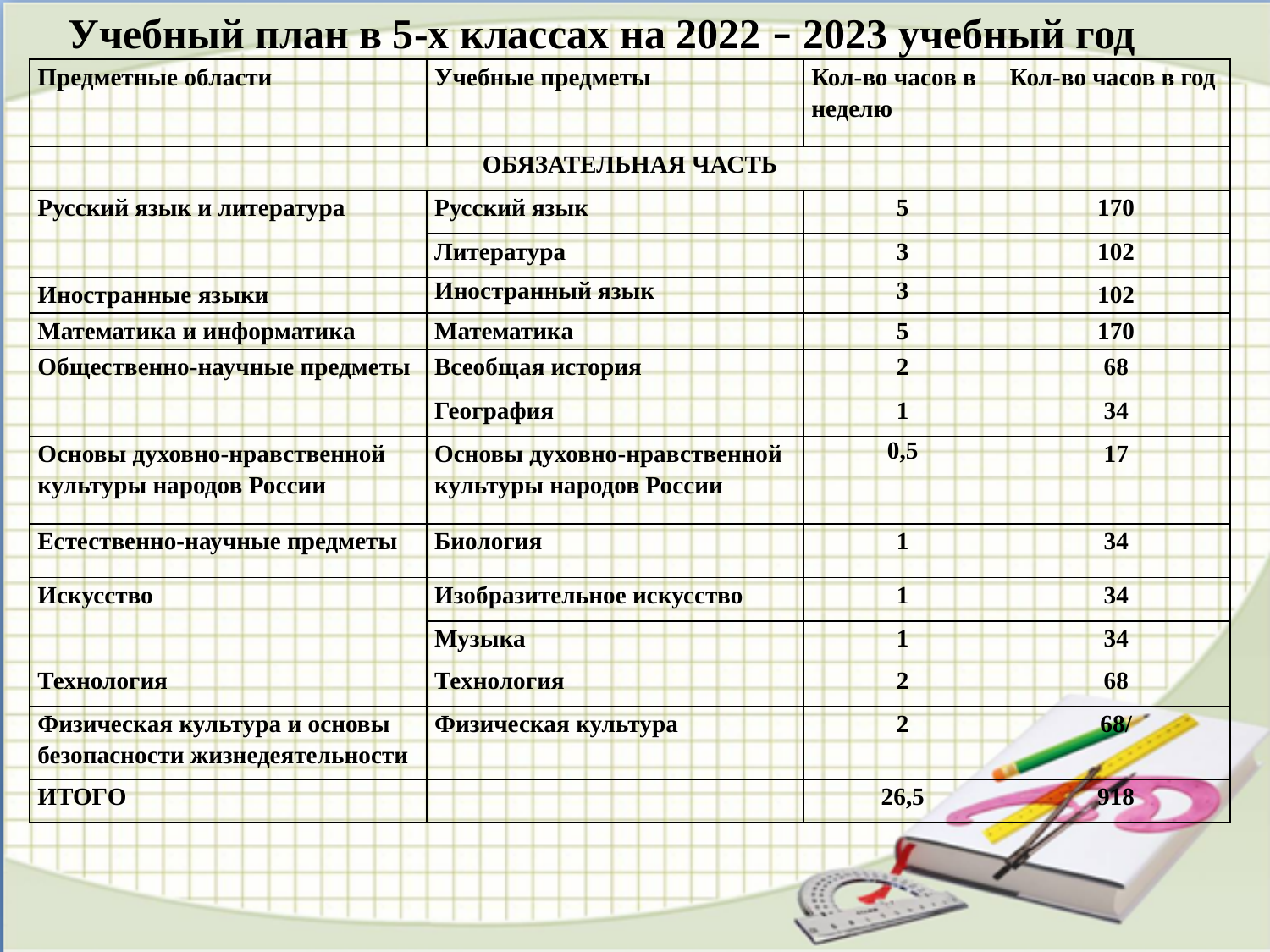

Учебный план в 5-х классах на 2022 – 2023 учебный год
| Предметные области | Учебные предметы | Кол-во часов в неделю | Кол-во часов в год |
| --- | --- | --- | --- |
| ОБЯЗАТЕЛЬНАЯ ЧАСТЬ |  |  |  |
| Русский язык и литература | Русский язык | 5 | 170 |
|  | Литература | 3 | 102 |
| Иностранные языки | Иностранный язык | 3 | 102 |
| Математика и информатика | Математика | 5 | 170 |
| Общественно-научные предметы | Всеобщая история | 2 | 68 |
|  | География | 1 | 34 |
| Основы духовно-нравственной культуры народов России | Основы духовно-нравственной культуры народов России | 0,5 | 17 |
| Естественно-научные предметы | Биология | 1 | 34 |
| Искусство | Изобразительное искусство | 1 | 34 |
|  | Музыка | 1 | 34 |
| Технология | Технология | 2 | 68 |
| Физическая культура и основы безопасности жизнедеятельности | Физическая культура | 2 | 68/ |
| ИТОГО |  | 26,5 | 918 |